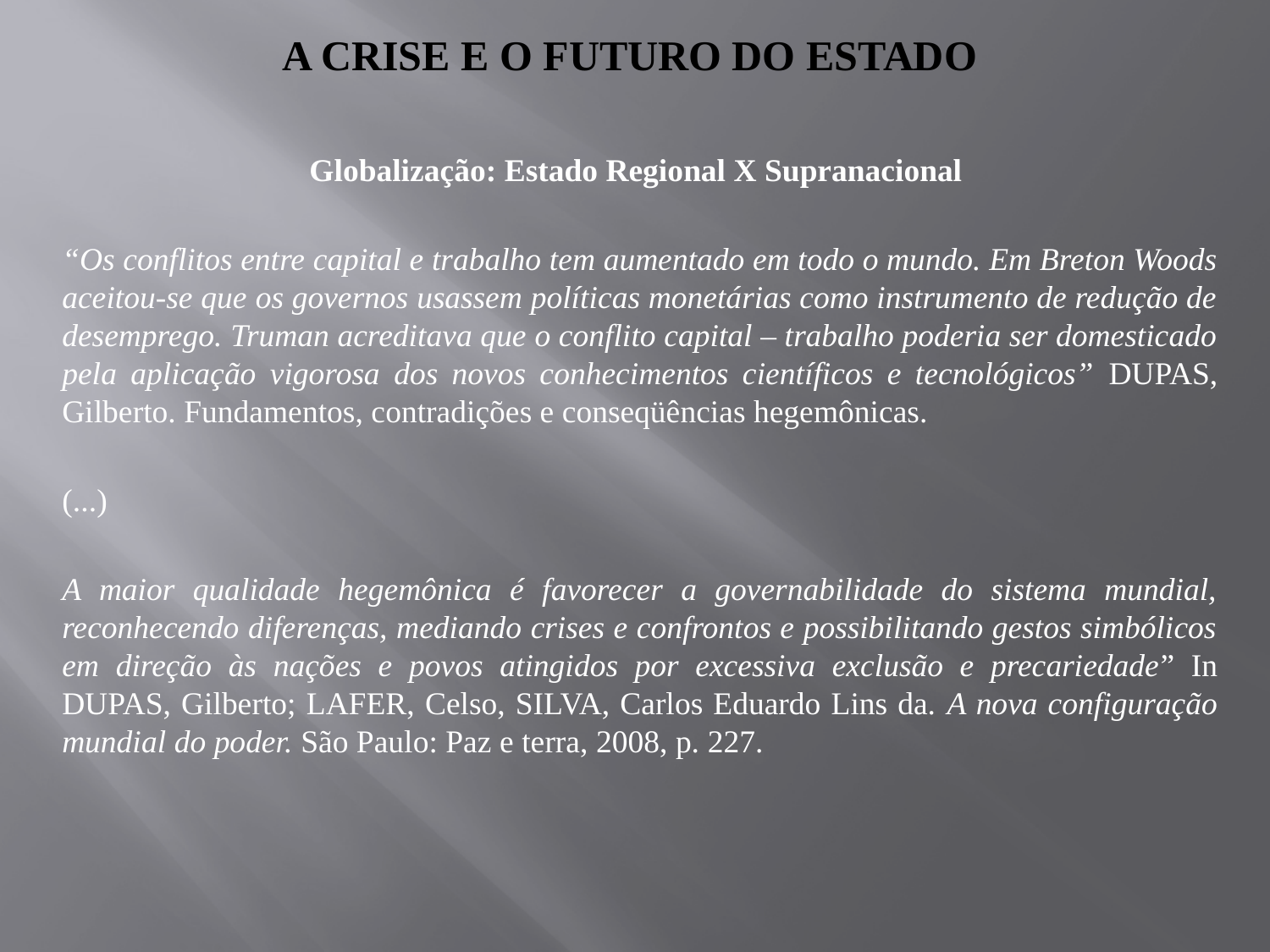

# A crise e o futuro do Estado

Globalização: Estado Regional X Supranacional

“Os conflitos entre capital e trabalho tem aumentado em todo o mundo. Em Breton Woods aceitou-se que os governos usassem políticas monetárias como instrumento de redução de desemprego. Truman acreditava que o conflito capital – trabalho poderia ser domesticado pela aplicação vigorosa dos novos conhecimentos científicos e tecnológicos” DUPAS, Gilberto. Fundamentos, contradições e conseqüências hegemônicas.

(...)

A maior qualidade hegemônica é favorecer a governabilidade do sistema mundial, reconhecendo diferenças, mediando crises e confrontos e possibilitando gestos simbólicos em direção às nações e povos atingidos por excessiva exclusão e precariedade” In DUPAS, Gilberto; LAFER, Celso, SILVA, Carlos Eduardo Lins da. A nova configuração mundial do poder. São Paulo: Paz e terra, 2008, p. 227.